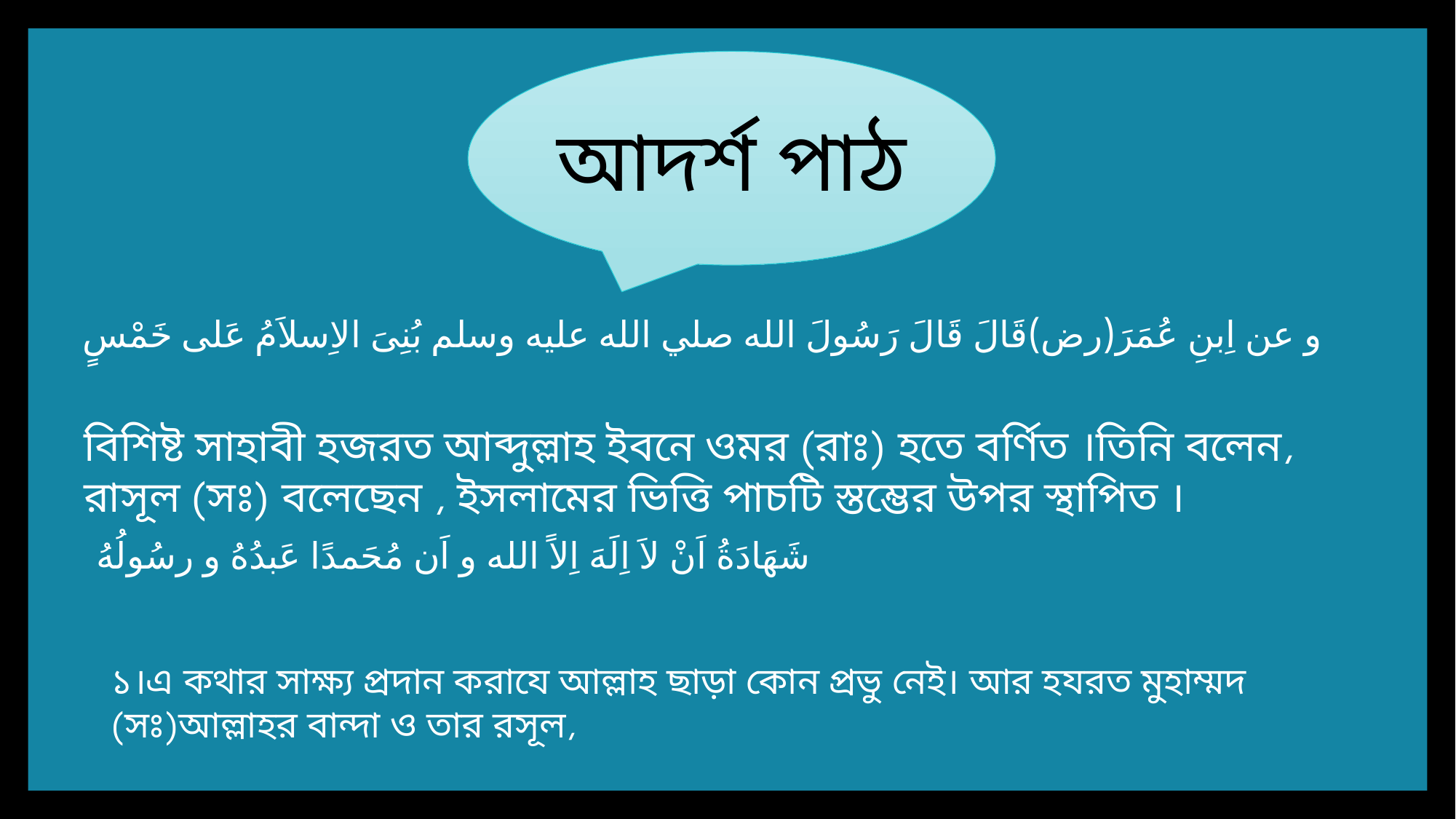

আদর্শ পাঠ
و عن اِبنِ عُمَرَ(رض)قَالَ قَالَ رَسُولَ الله صلي الله عليه وسلم بُنِىَ الاِسلاَمُ عَلى خَمْسٍ
বিশিষ্ট সাহাবী হজরত আব্দুল্লাহ ইবনে ওমর (রাঃ) হতে বর্ণিত ।তিনি বলেন, রাসূল (সঃ) বলেছেন , ইসলামের ভিত্তি পাচটি স্তম্ভের উপর স্থাপিত ।
شَهَادَةُ اَنْ لاَ اِلَهَ اِلاً الله و اَن مُحَمدًا عَبدُهُ و رسُولُهُ
১।এ কথার সাক্ষ্য প্রদান করাযে আল্লাহ ছাড়া কোন প্রভু নেই। আর হযরত মুহাম্মদ (সঃ)আল্লাহর বান্দা ও তার রসূল,